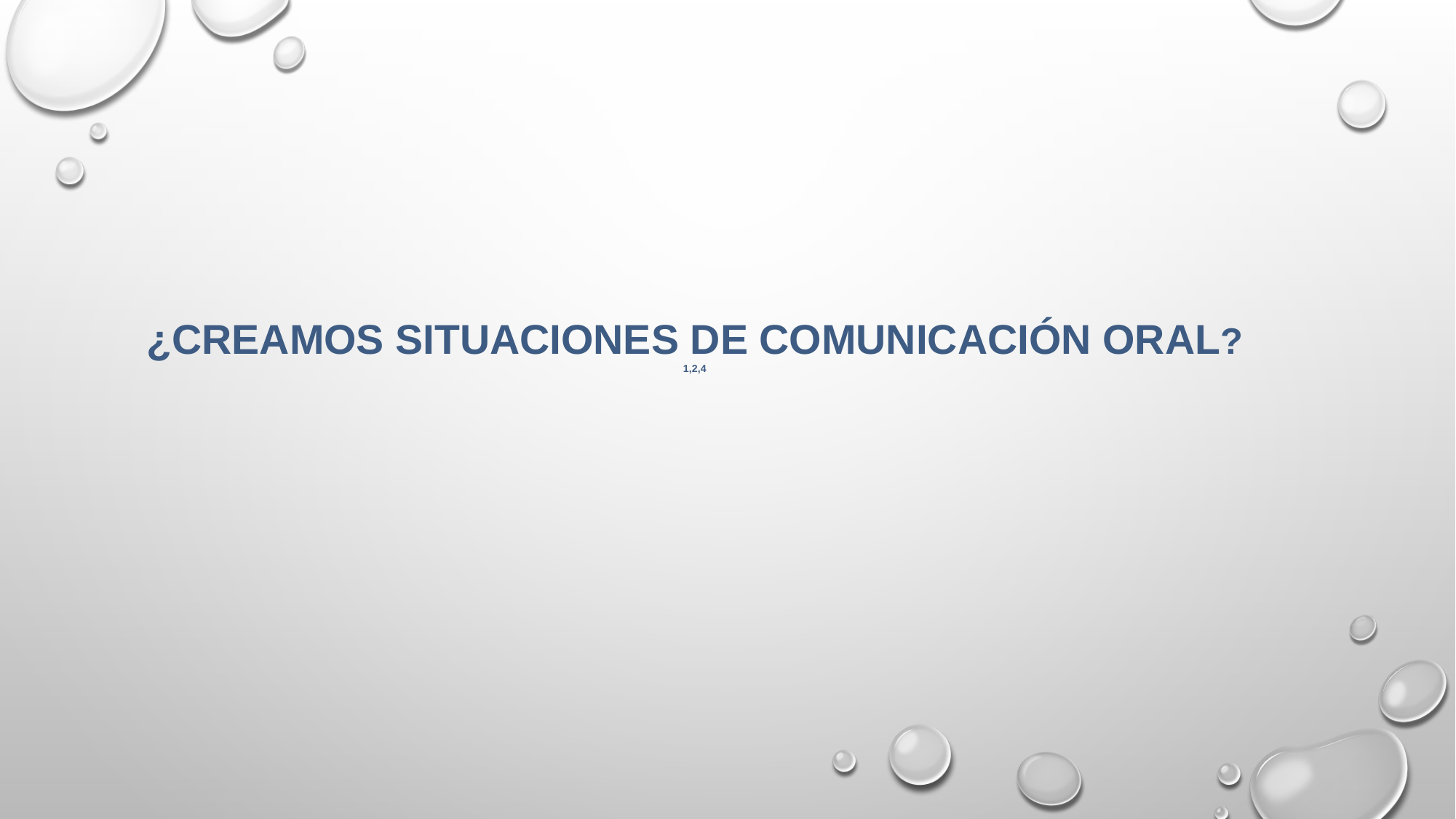

# ¿CREAMOS SITUACIONES DE COMUNICACIÓN ORAL? 1,2,4